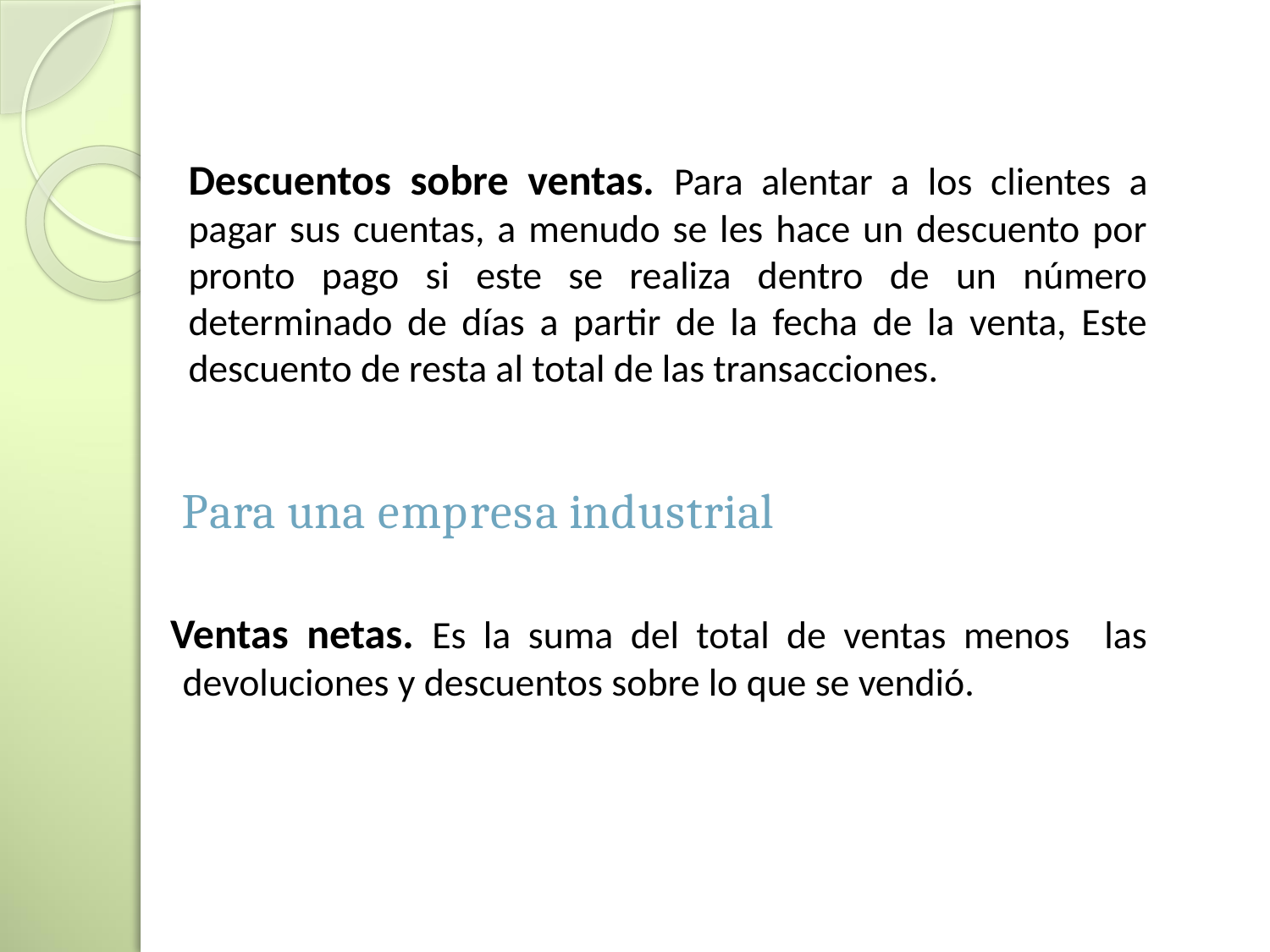

Descuentos sobre ventas. Para alentar a los clientes a pagar sus cuentas, a menudo se les hace un descuento por pronto pago si este se realiza dentro de un número determinado de días a partir de la fecha de la venta, Este descuento de resta al total de las transacciones.
 Para una empresa industrial

Ventas netas. Es la suma del total de ventas menos  las devoluciones y descuentos sobre lo que se vendió.